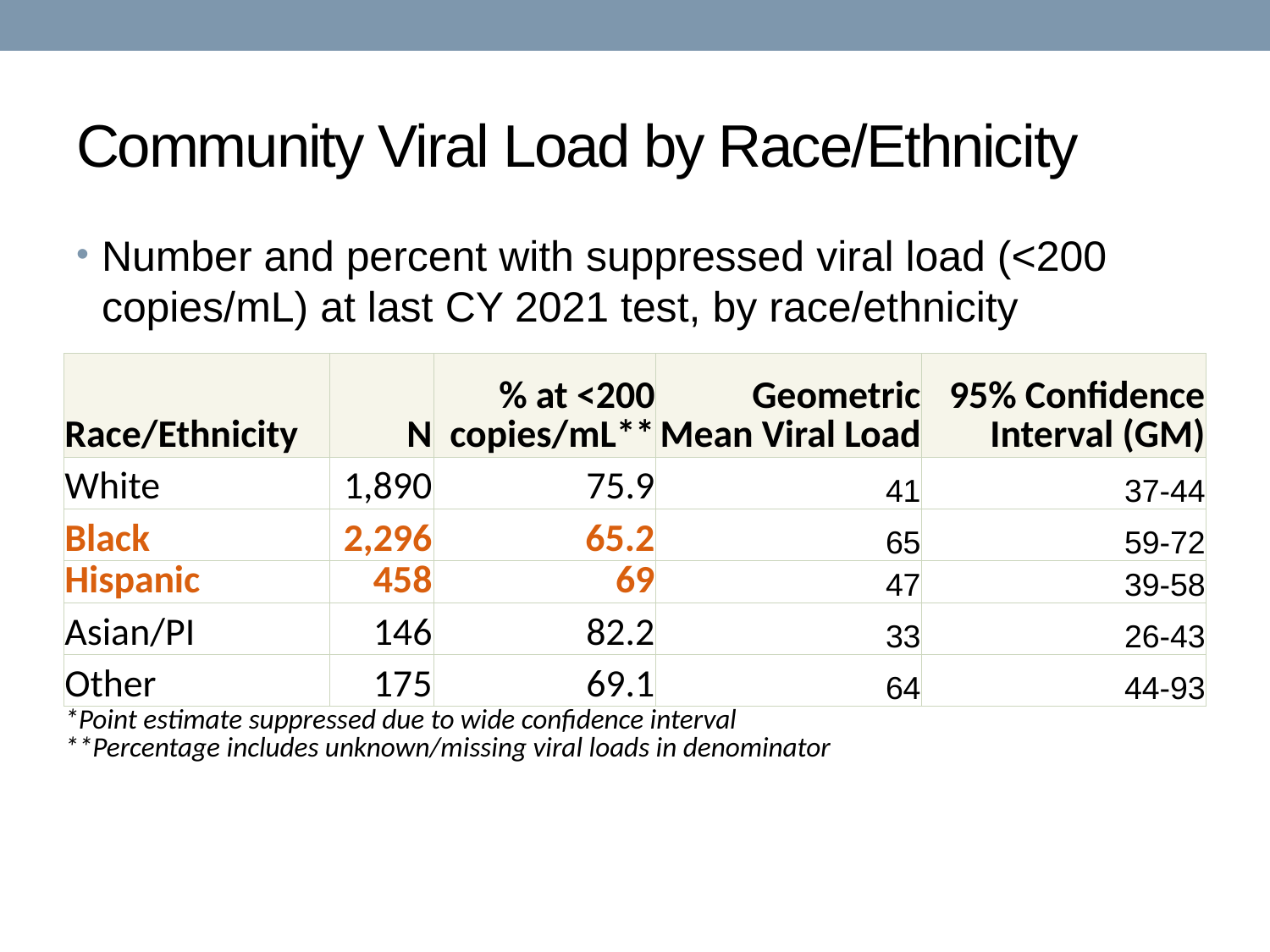

# Community Viral Load by Race/Ethnicity

Number and percent with suppressed viral load (<200 copies/mL) at last CY 2021 test, by race/ethnicity

| Race/Ethnicity | N | % at <200 copies/mL\*\* | Geometric Mean Viral Load | 95% Confidence Interval (GM) |
| --- | --- | --- | --- | --- |
| White | 1,890 | 75.9 | 41 | 37-44 |
| Black | 2,296 | 65.2 | 65 | 59-72 |
| Hispanic | 458 | 69 | 47 | 39-58 |
| Asian/PI | 146 | 82.2 | 33 | 26-43 |
| Other | 175 | 69.1 | 64 | 44-93 |
| \*Point estimate suppressed due to wide confidence interval \*\*Percentage includes unknown/missing viral loads in denominator |  |  |  |  |